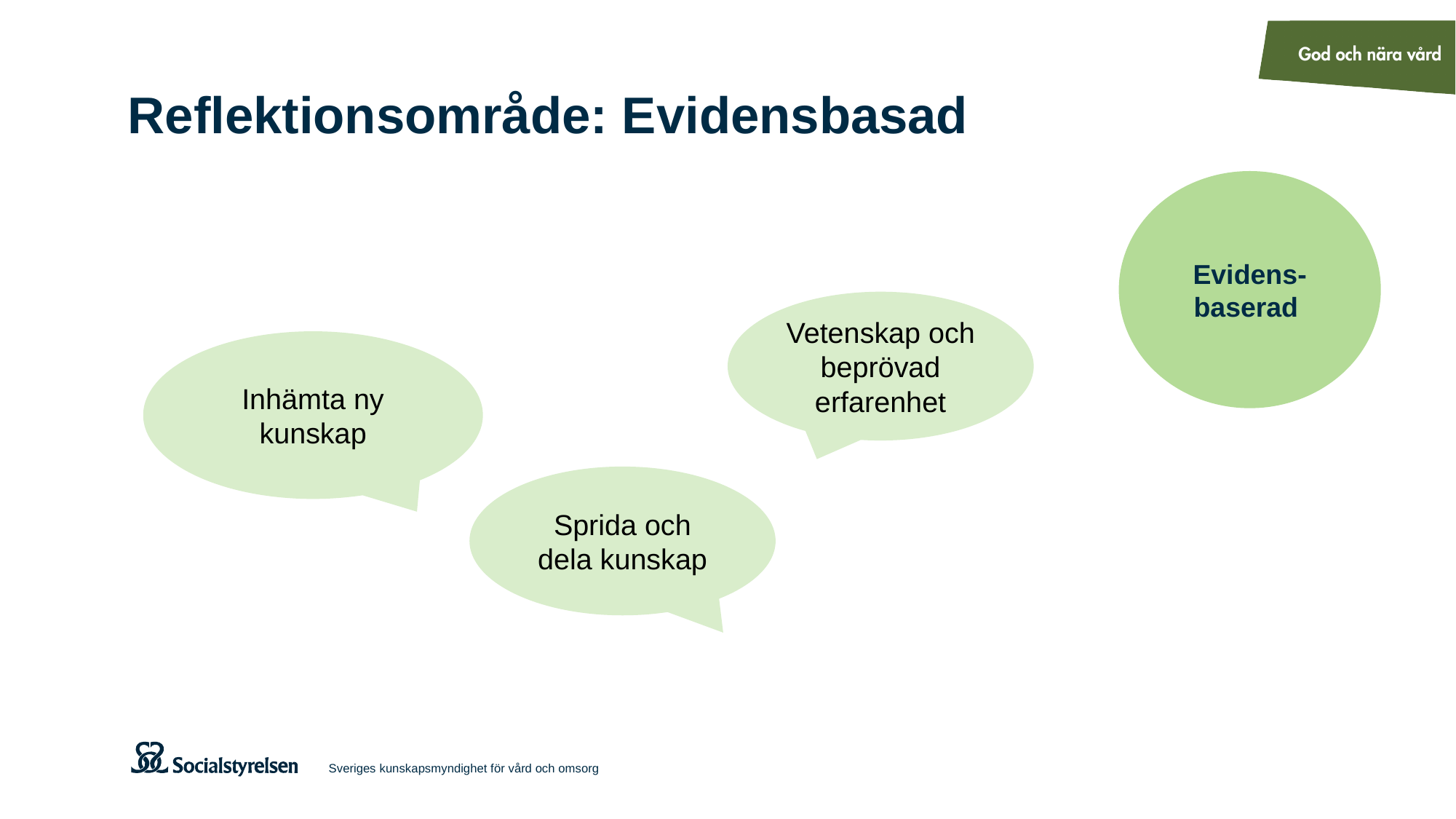

# Reflektionsområde: Evidensbasad
Evidens-baserad
Vetenskap och beprövad erfarenhet
Inhämta ny kunskap
Sprida och dela kunskap

Sveriges kunskapsmyndighet för vård och omsorg